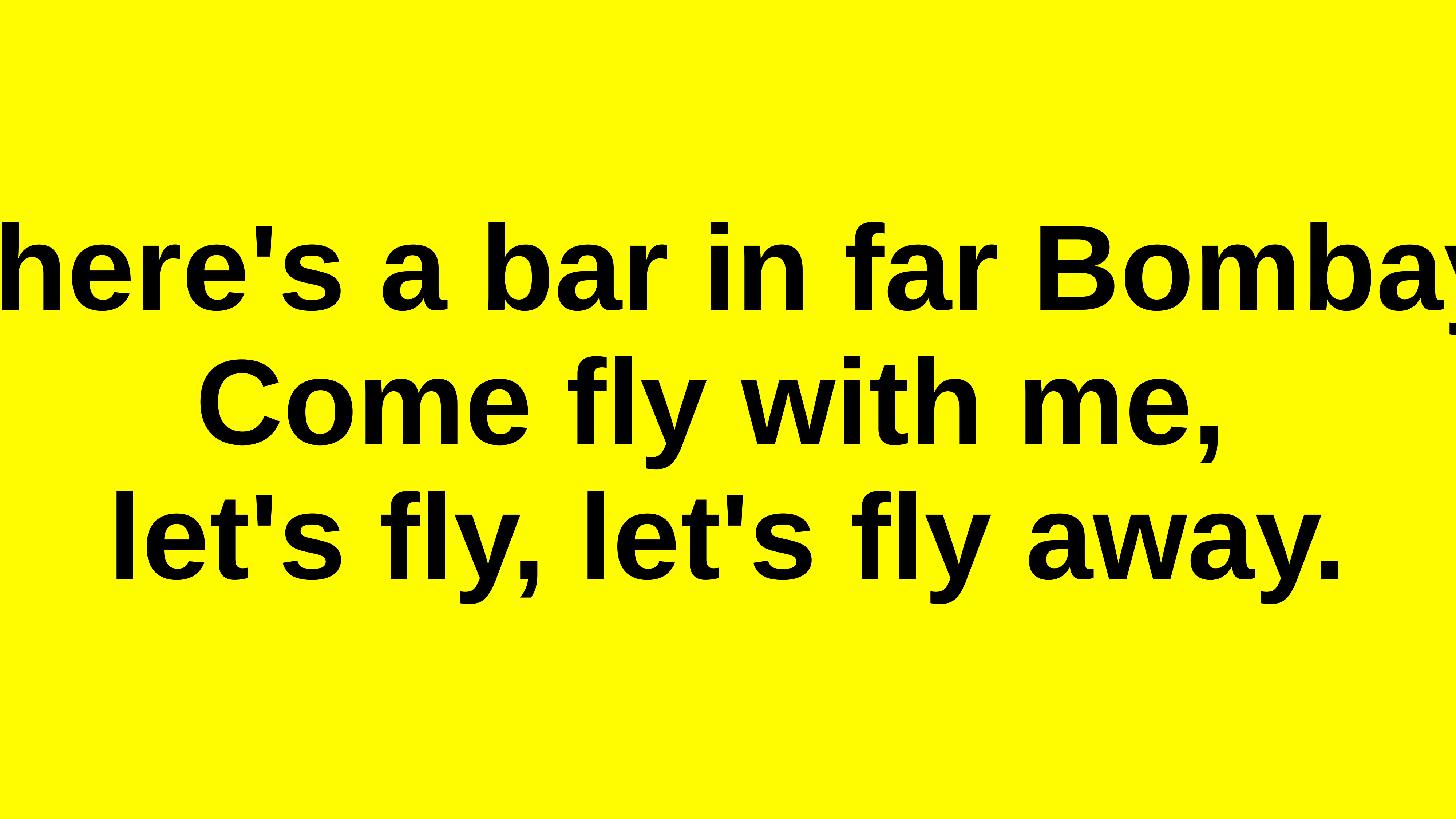

There's a bar in far Bombay.
Come fly with me,
let's fly, let's fly away.